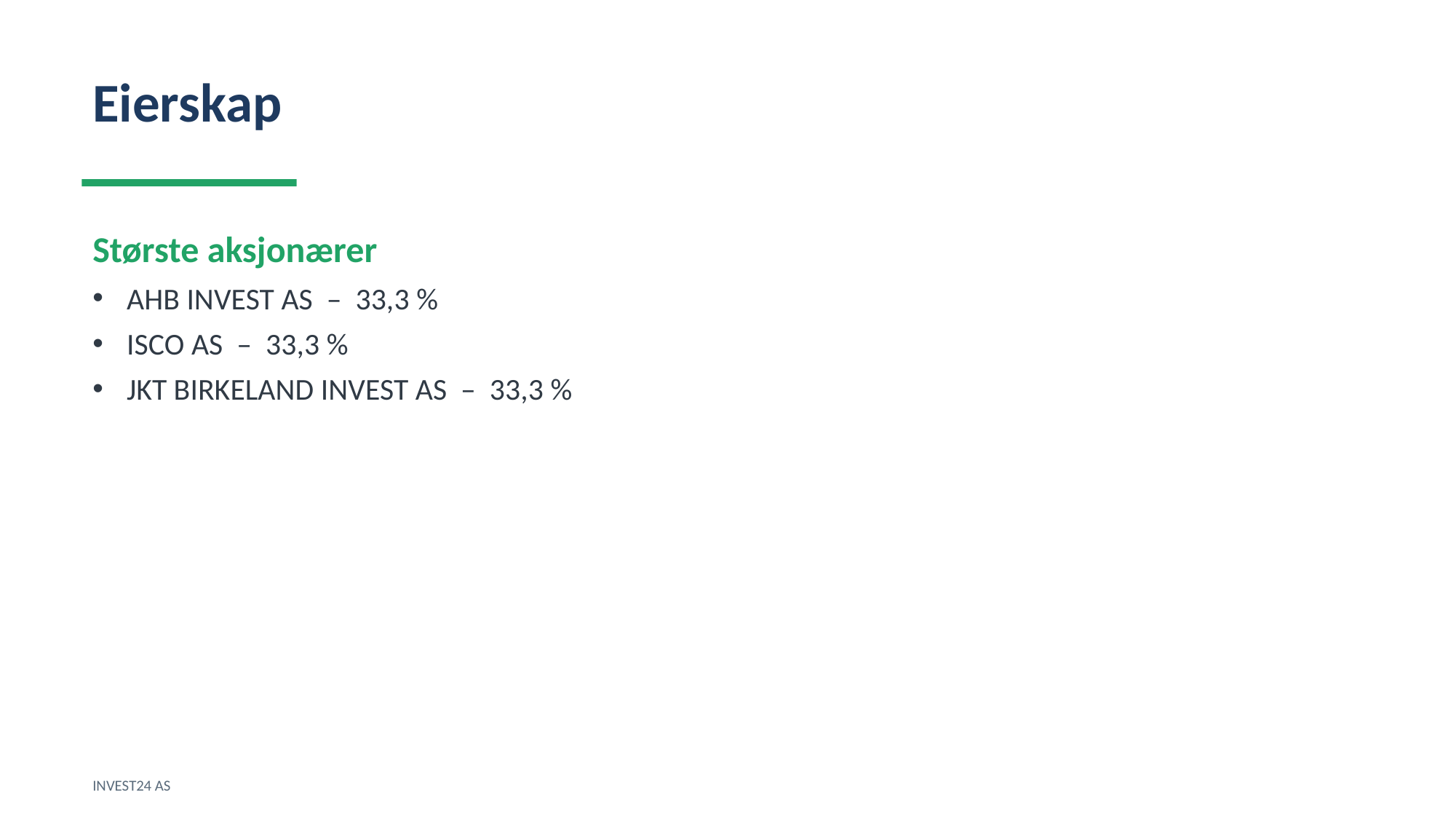

Eierskap

Største aksjonærer
AHB INVEST AS  –  33,3 %
ISCO AS  –  33,3 %
JKT BIRKELAND INVEST AS  –  33,3 %
INVEST24 AS